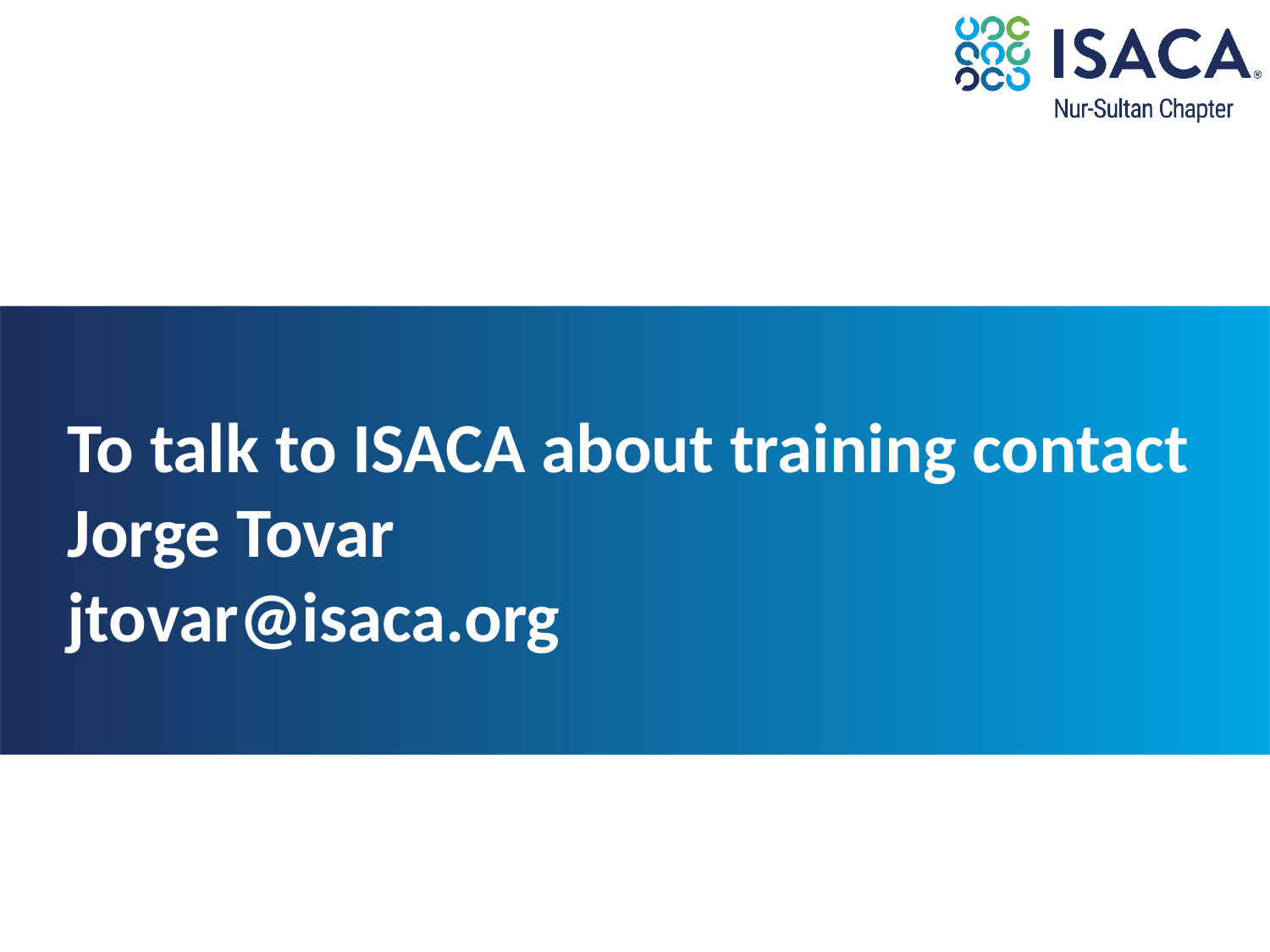

# To talk to ISACA about training contact Jorge Tovar jtovar@isaca.org